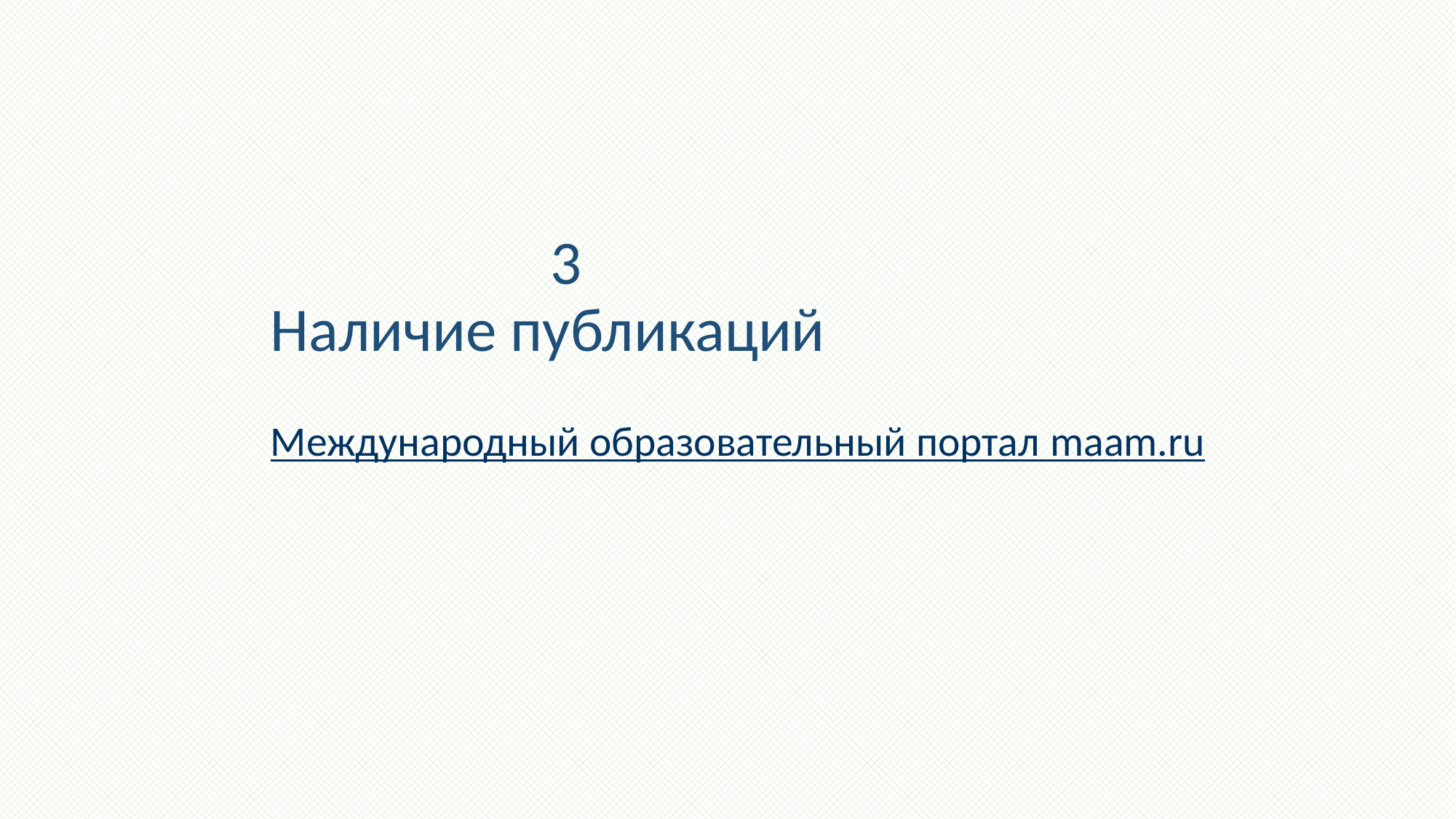

# 3 Наличие публикаций Международный образовательный портал maam.ru